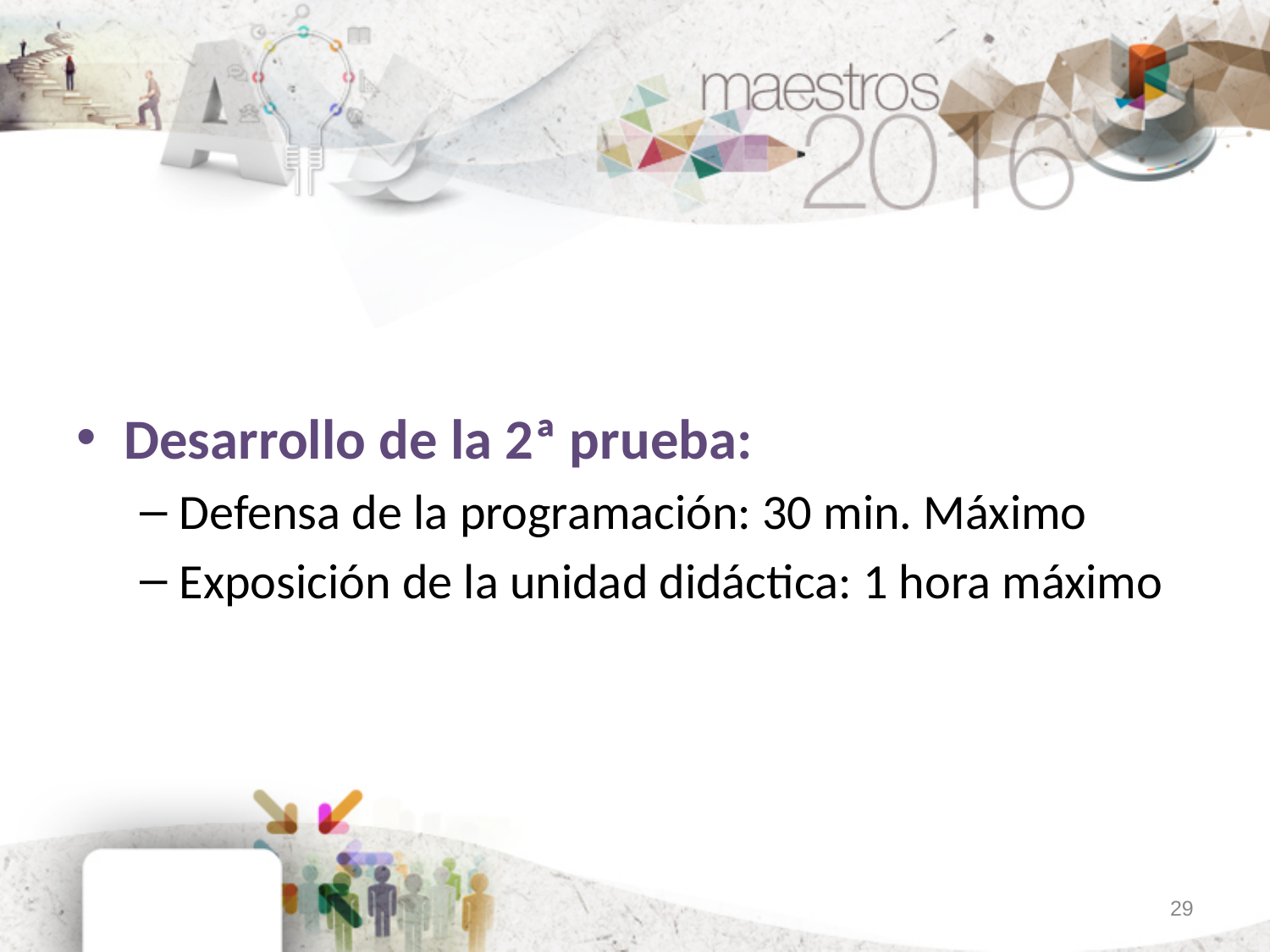

Desarrollo de la 2ª prueba:
Defensa de la programación: 30 min. Máximo
Exposición de la unidad didáctica: 1 hora máximo
29